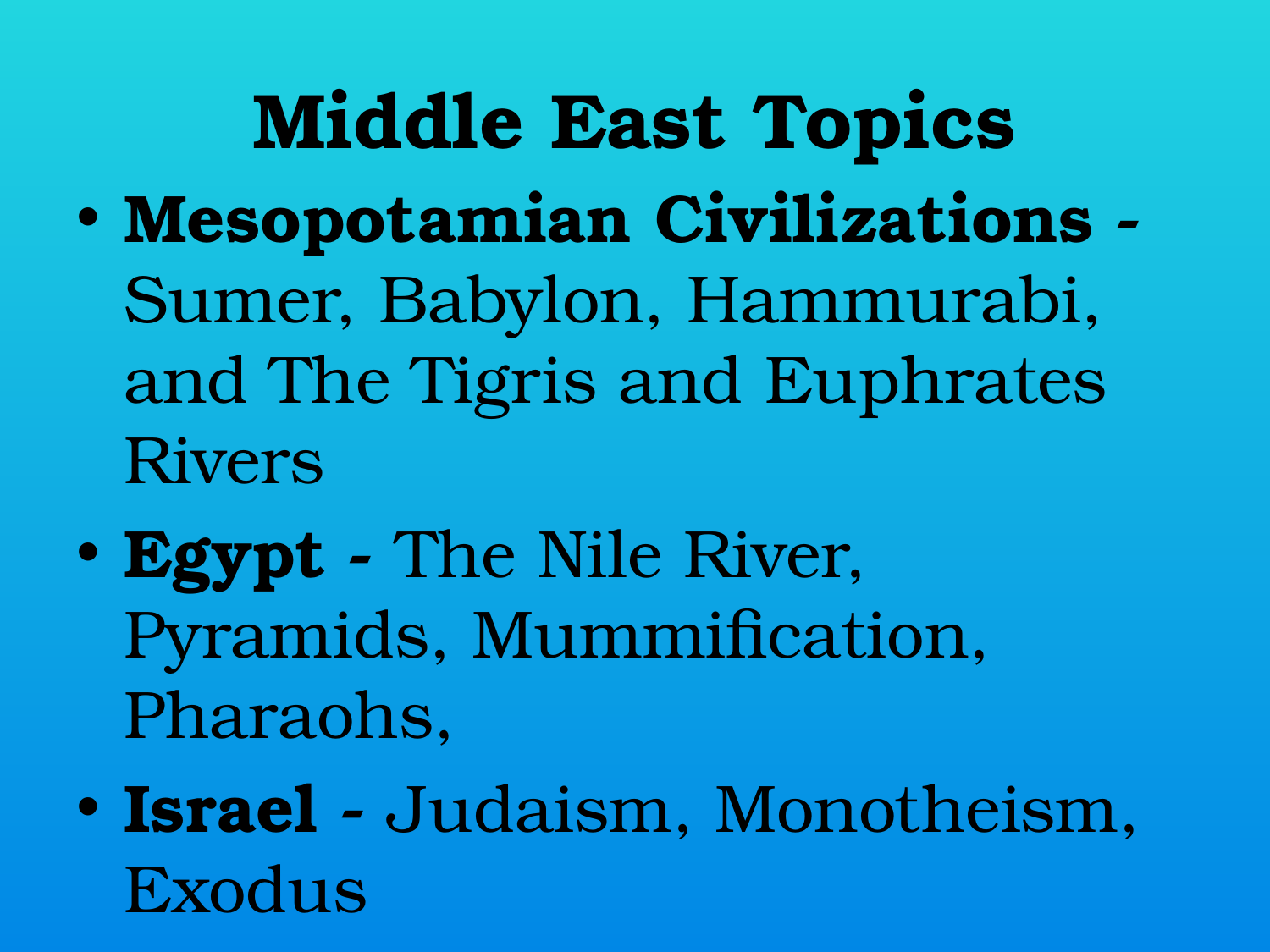

# Middle East Topics
Mesopotamian Civilizations - Sumer, Babylon, Hammurabi, and The Tigris and Euphrates Rivers
Egypt - The Nile River, Pyramids, Mummification, Pharaohs,
Israel - Judaism, Monotheism, Exodus